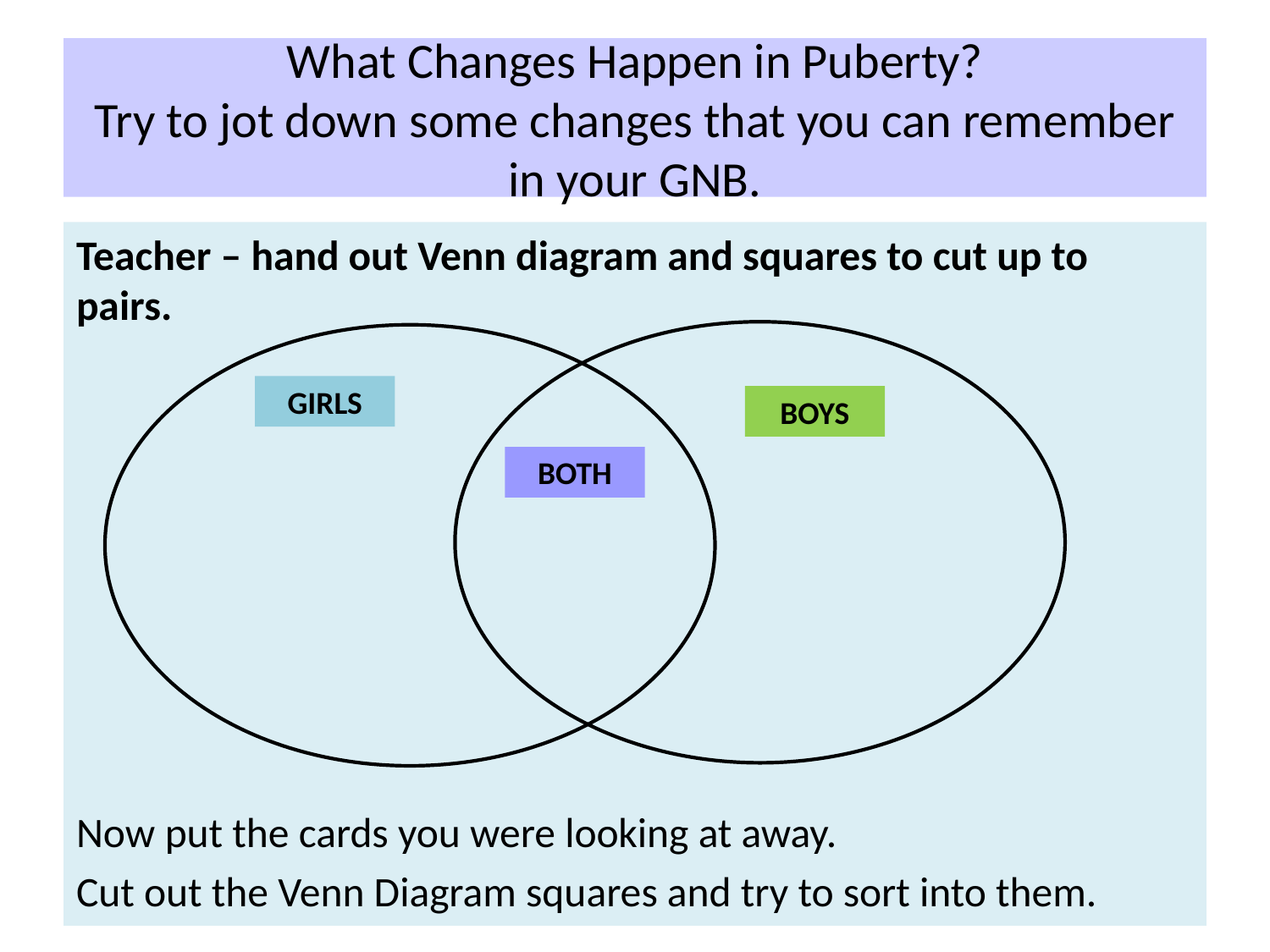

# What Changes Happen in Puberty? Try to jot down some changes that you can remember in your GNB.
Teacher – hand out Venn diagram and squares to cut up to pairs.

Now put the cards you were looking at away.
Cut out the Venn Diagram squares and try to sort into them.

GIRLS
BOYS
BOTH